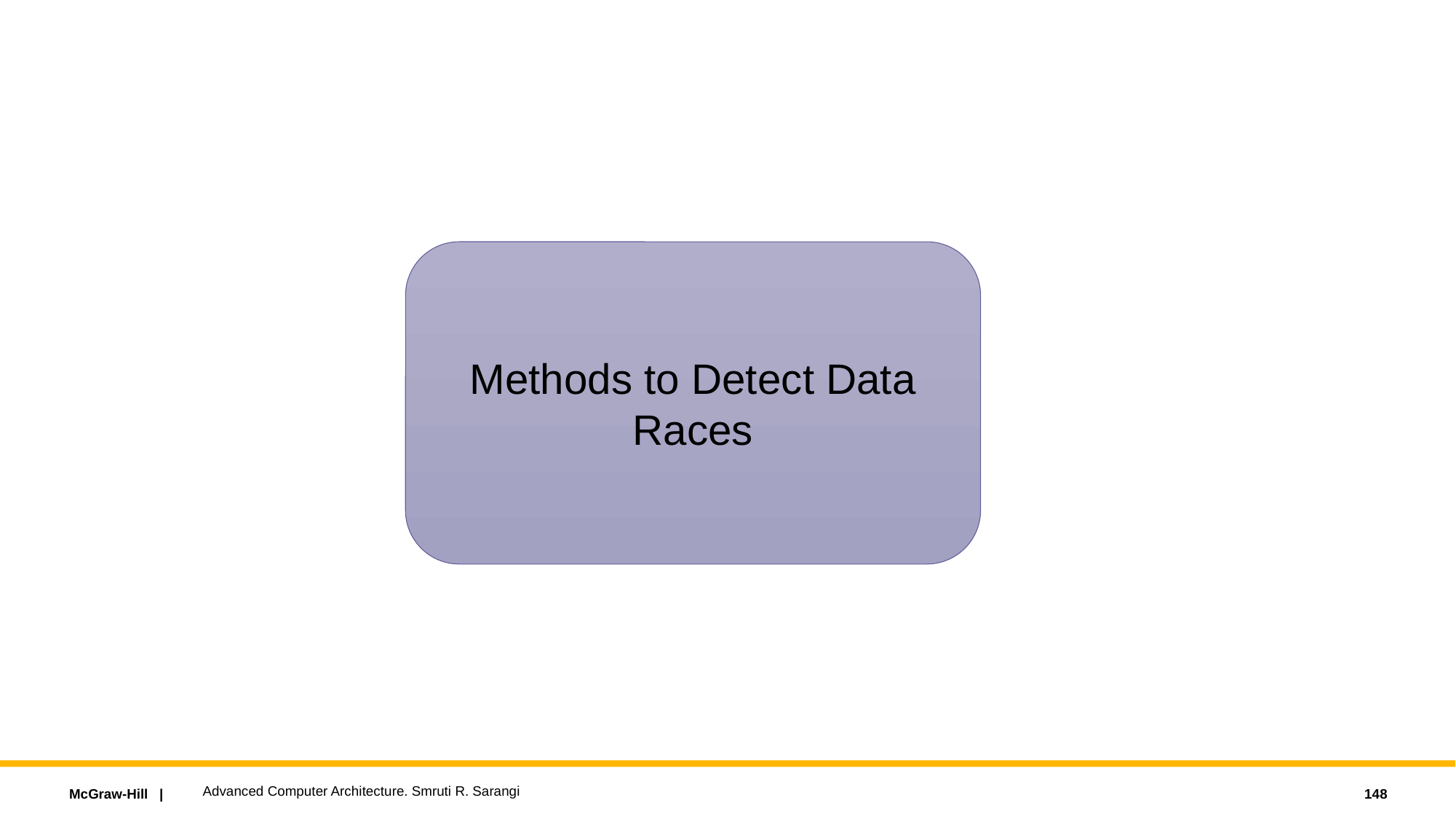

#

Methods to Detect Data Races
Advanced Computer Architecture. Smruti R. Sarangi
148